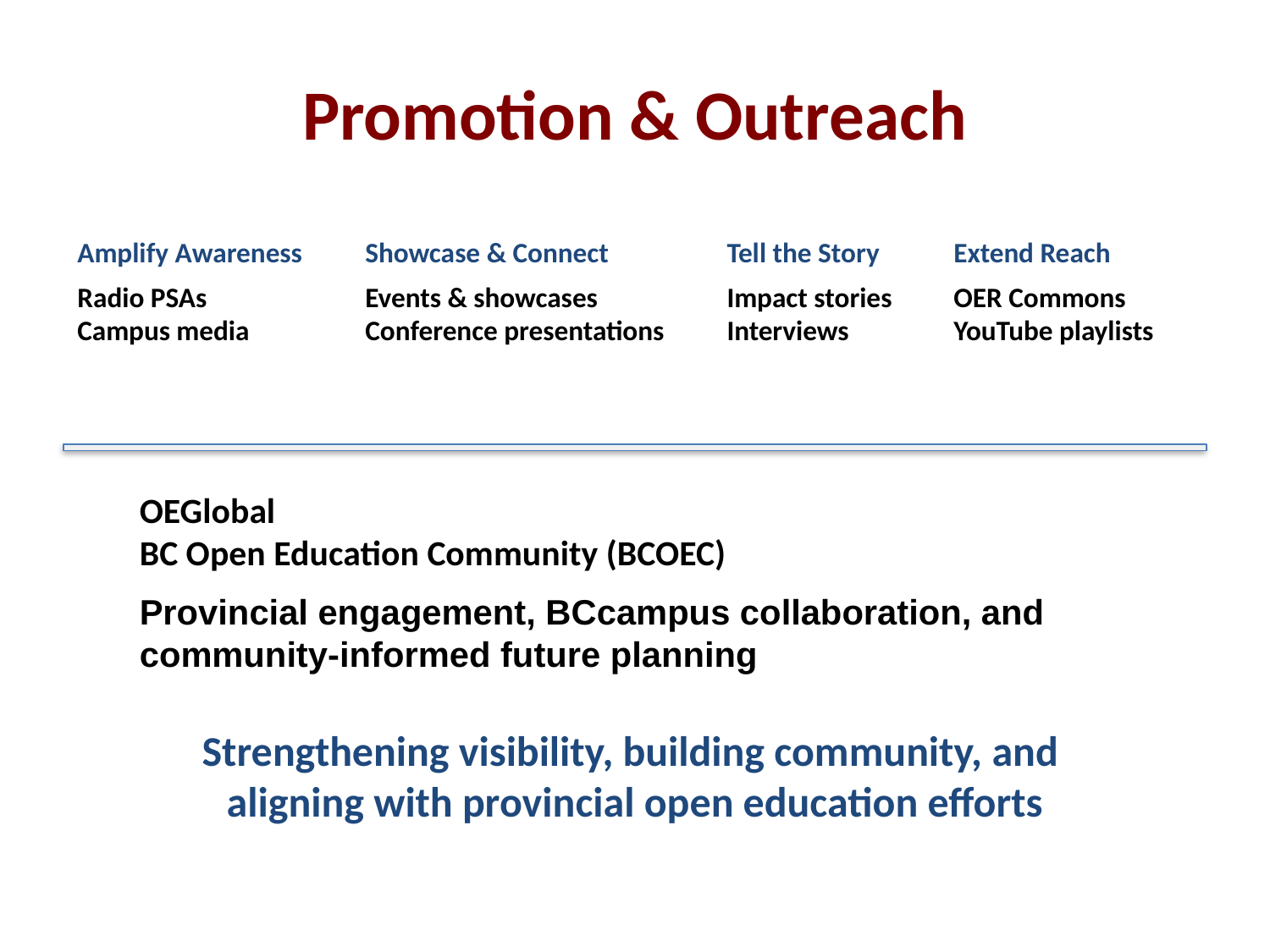

Promotion & Outreach
Amplify Awareness
Radio PSAs
Campus media
Showcase & Connect
Events & showcases
Conference presentations
Tell the Story
Impact stories
Interviews
Extend Reach
OER Commons
YouTube playlists

OEGlobal
BC Open Education Community (BCOEC)
Provincial engagement, BCcampus collaboration, and community-informed future planning
Strengthening visibility, building community, and
aligning with provincial open education efforts